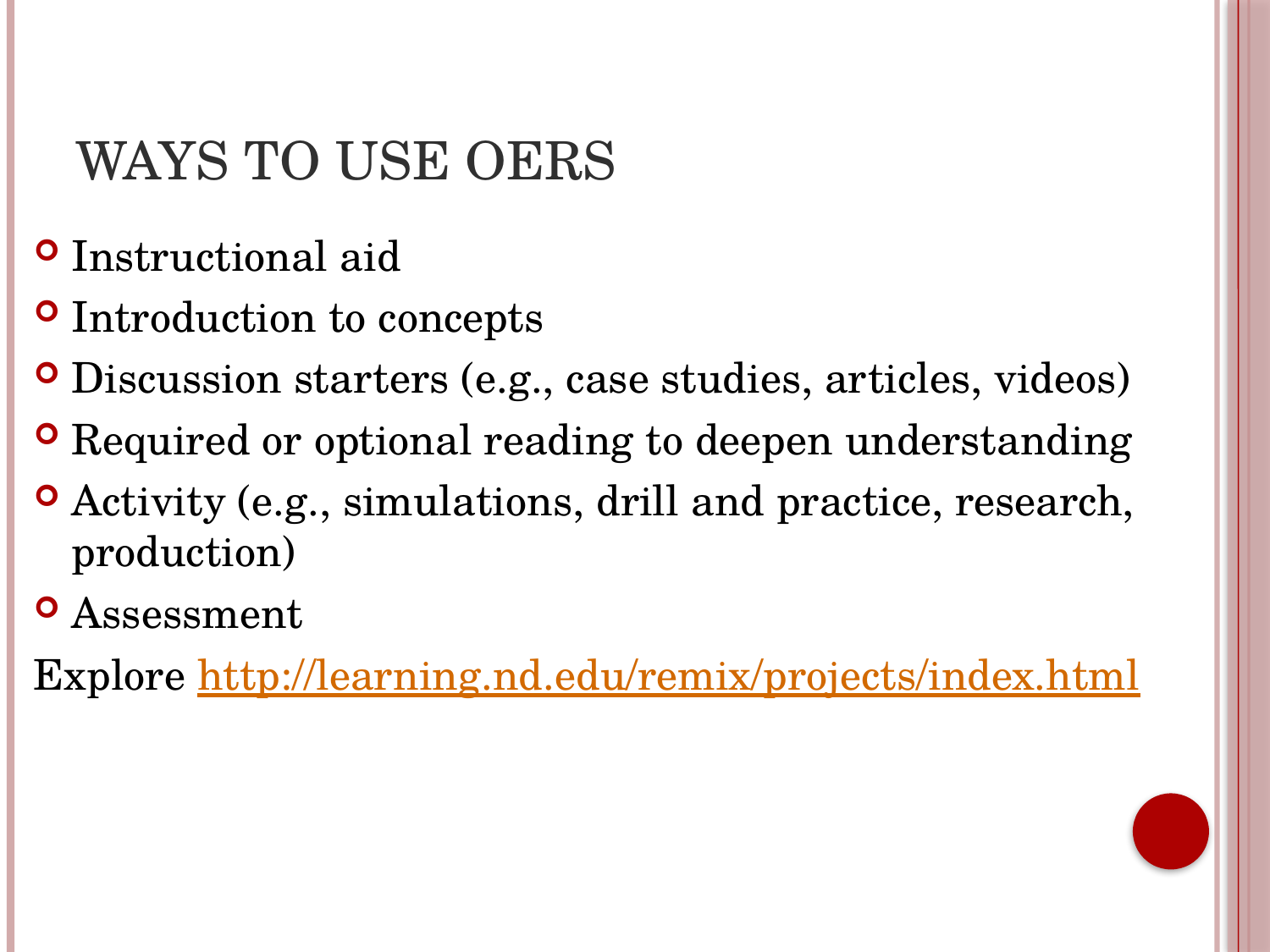

# Ways to Use OERs
Instructional aid
Introduction to concepts
Discussion starters (e.g., case studies, articles, videos)
Required or optional reading to deepen understanding
Activity (e.g., simulations, drill and practice, research, production)
Assessment
Explore http://learning.nd.edu/remix/projects/index.html